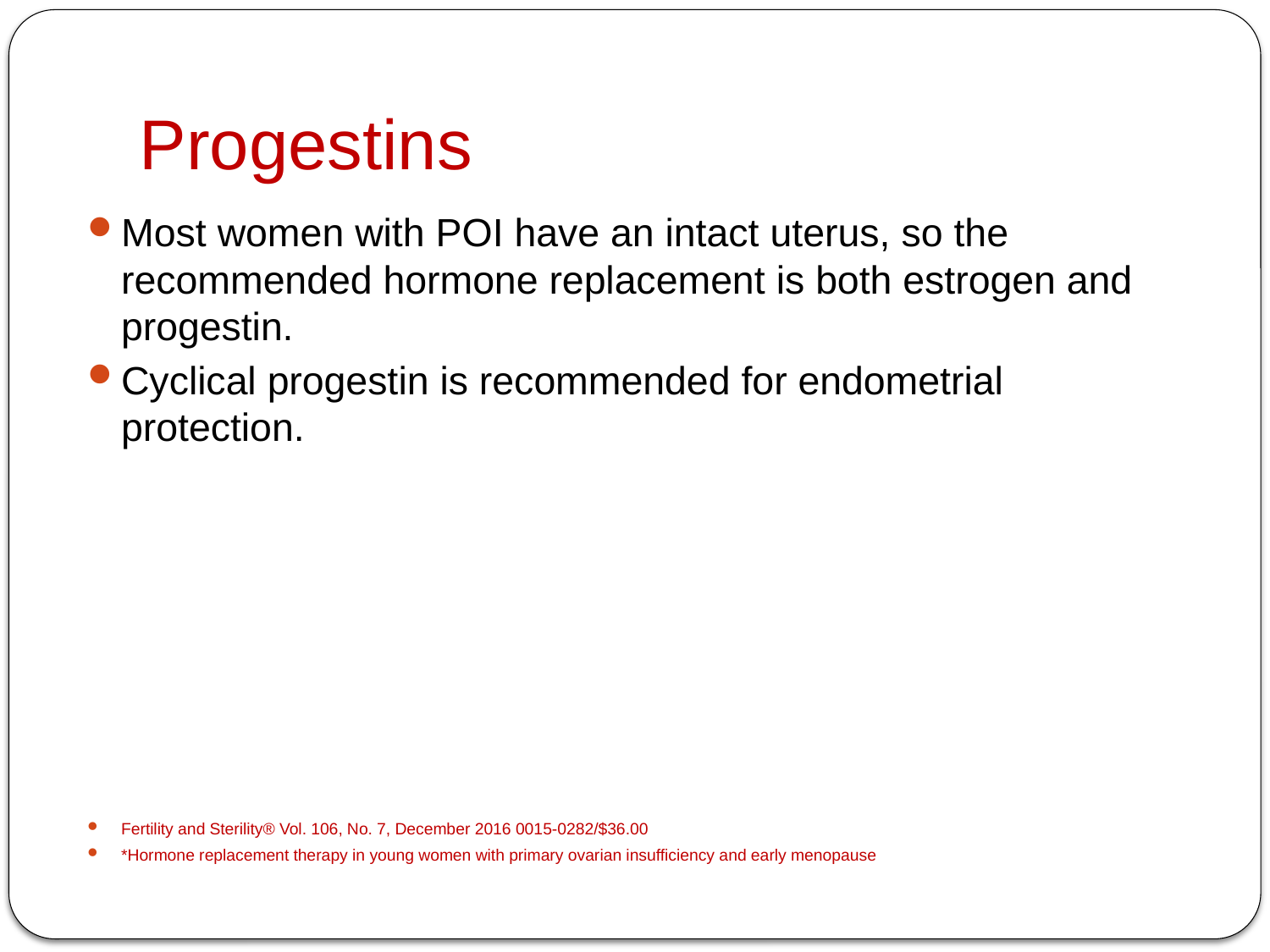

# Progestins
Most women with POI have an intact uterus, so the recommended hormone replacement is both estrogen and progestin.
Cyclical progestin is recommended for endometrial protection.

Fertility and Sterility® Vol. 106, No. 7, December 2016 0015-0282/$36.00
*Hormone replacement therapy in young women with primary ovarian insufficiency and early menopause